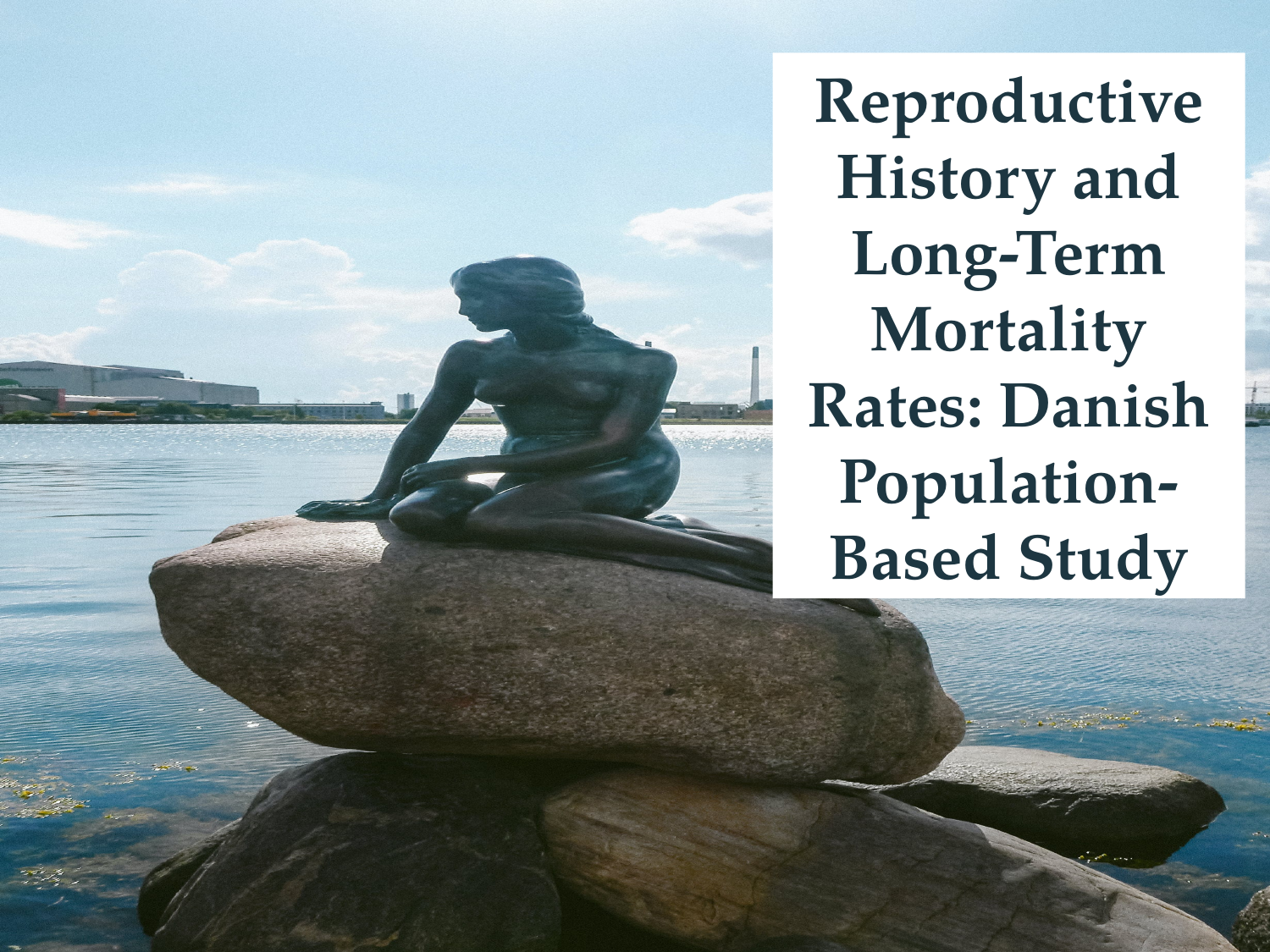

Reproductive History and Long-Term Mortality Rates: Danish Population-Based Study